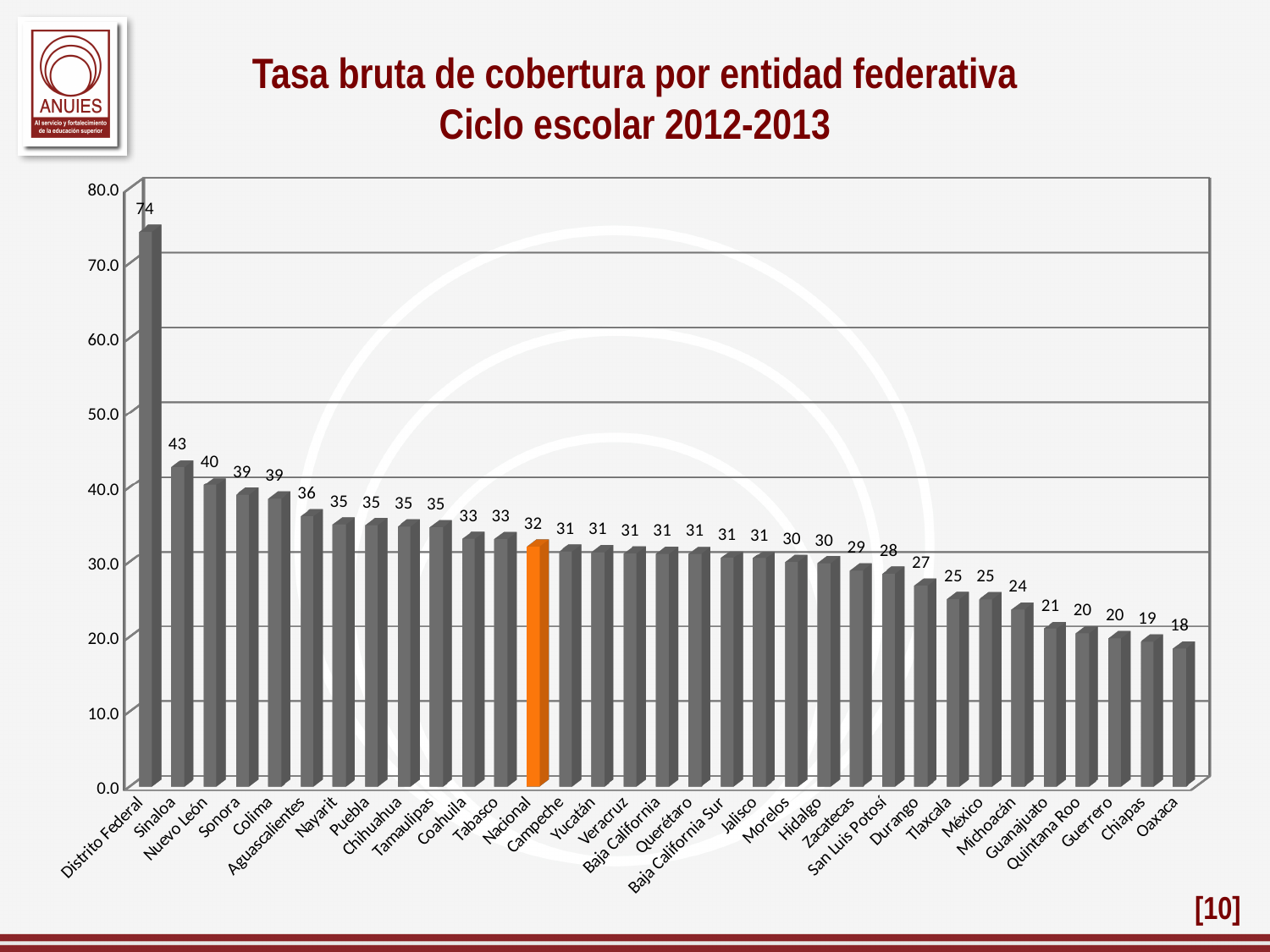

Tasa bruta de cobertura por entidad federativa
Ciclo escolar 2012-2013

[unsupported chart]

[10]